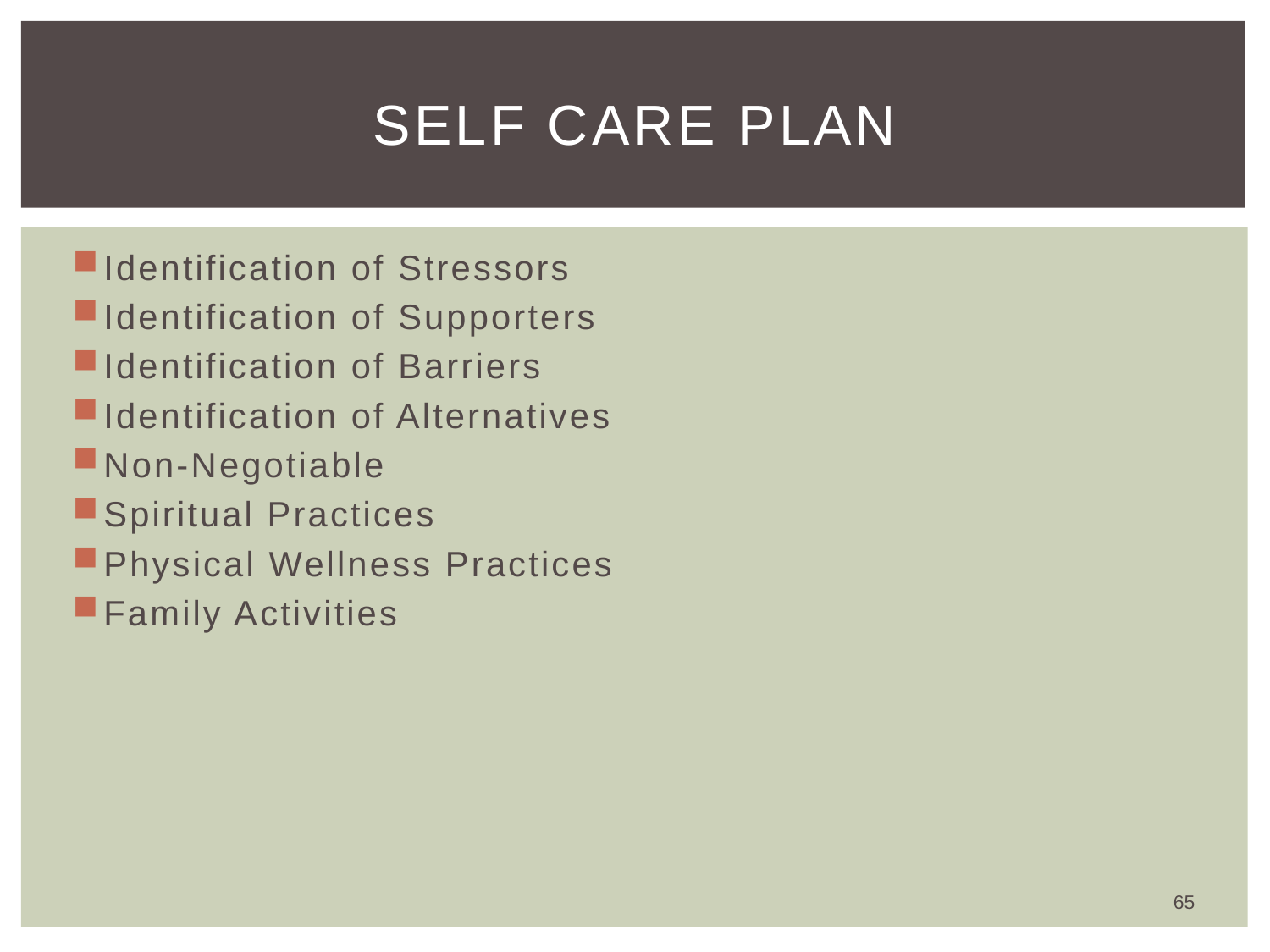

# Self care plan
Identification of Stressors
Identification of Supporters
Identification of Barriers
Identification of Alternatives
Non-Negotiable
Spiritual Practices
Physical Wellness Practices
Family Activities

65